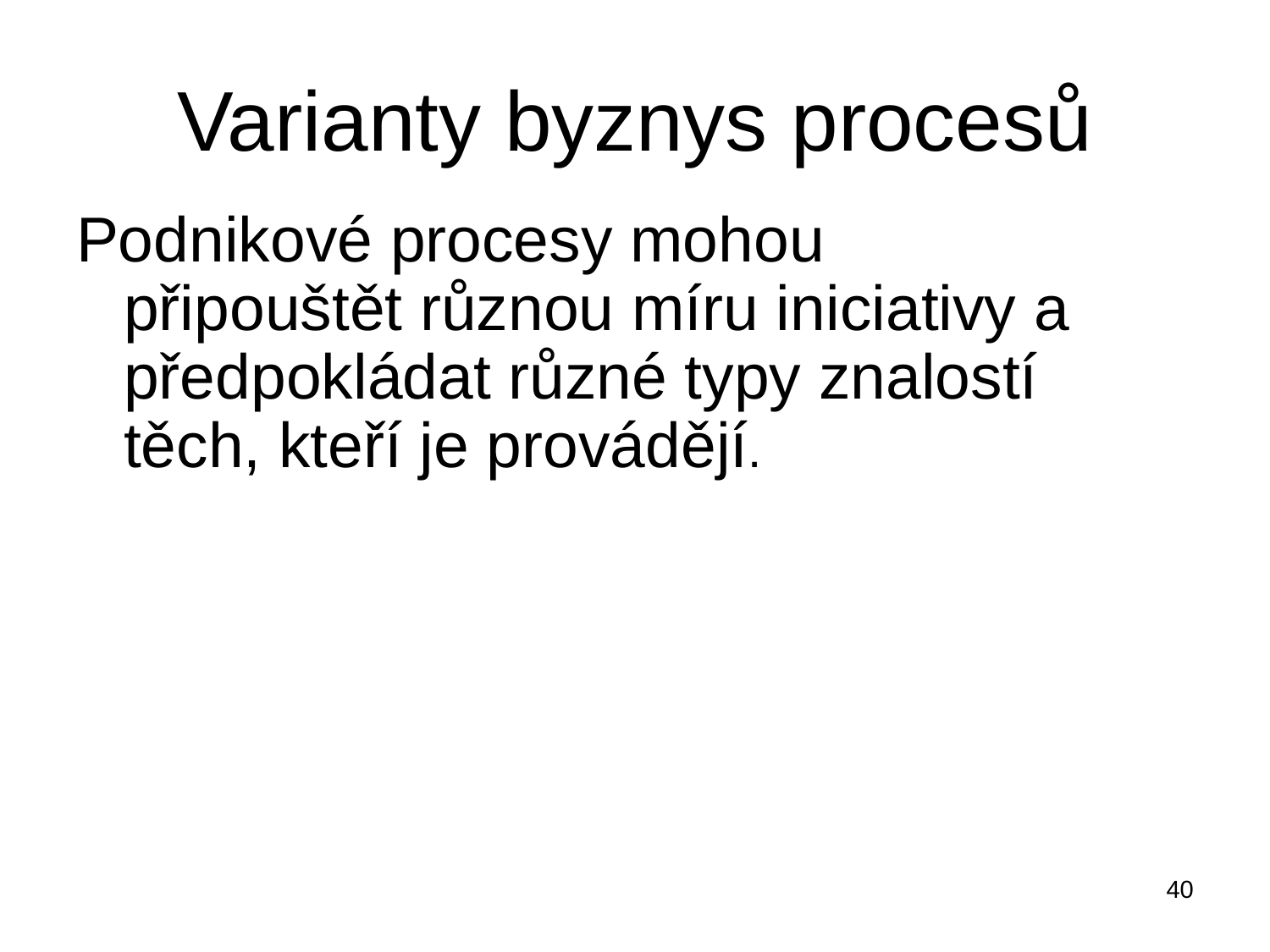

# Varianty byznys procesů
Podnikové procesy mohou připouštět různou míru iniciativy a předpokládat různé typy znalostí těch, kteří je provádějí.

40